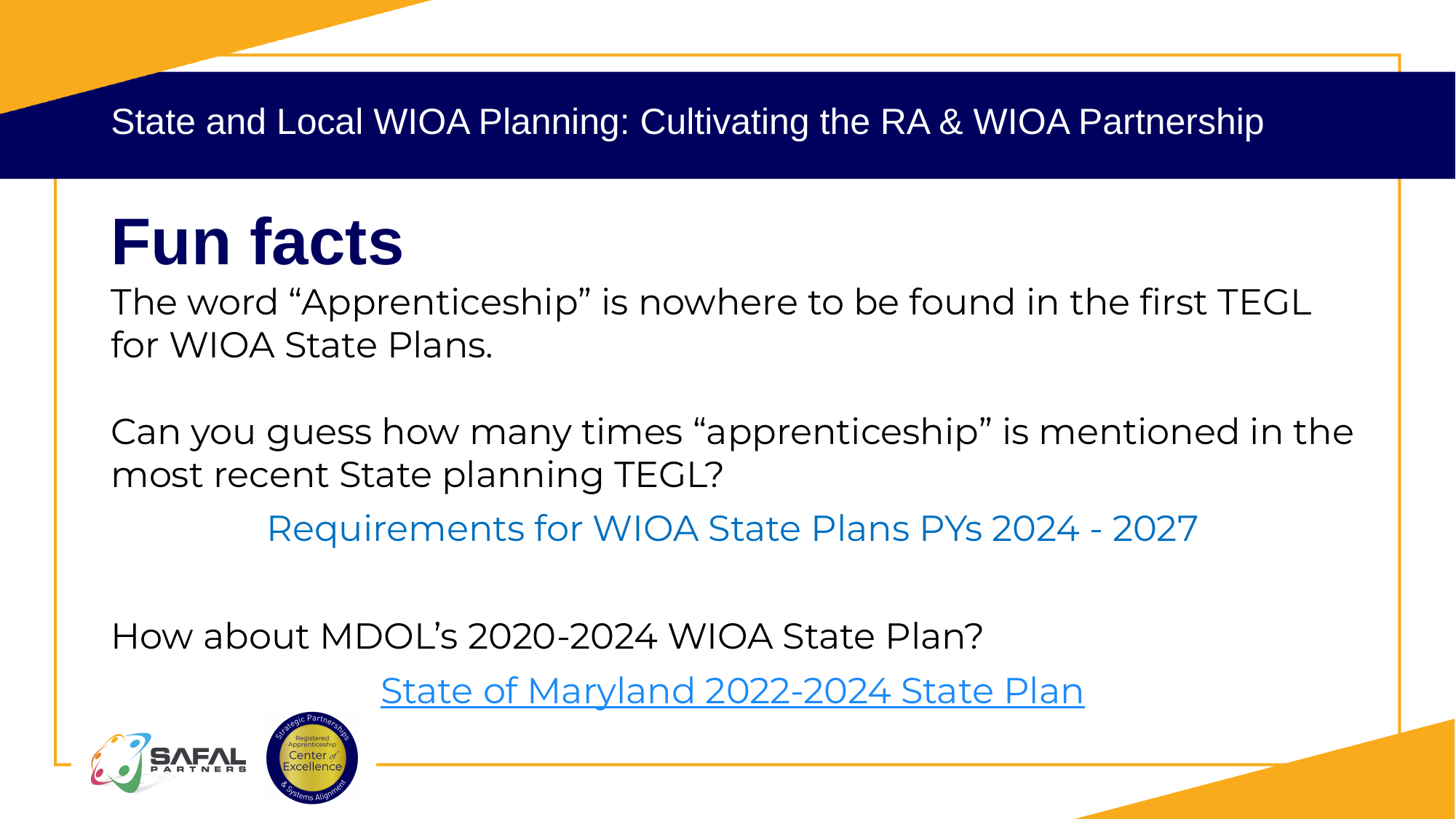

# State and Local WIOA Planning: Cultivating the RA & WIOA Partnership 4
Fun facts
The word “Apprenticeship” is nowhere to be found in the first TEGL for WIOA State Plans.

Can you guess how many times “apprenticeship” is mentioned in the most recent State planning TEGL?
Requirements for WIOA State Plans PYs 2024 - 2027

How about MDOL’s 2020-2024 WIOA State Plan?
State of Maryland 2022-2024 State Plan